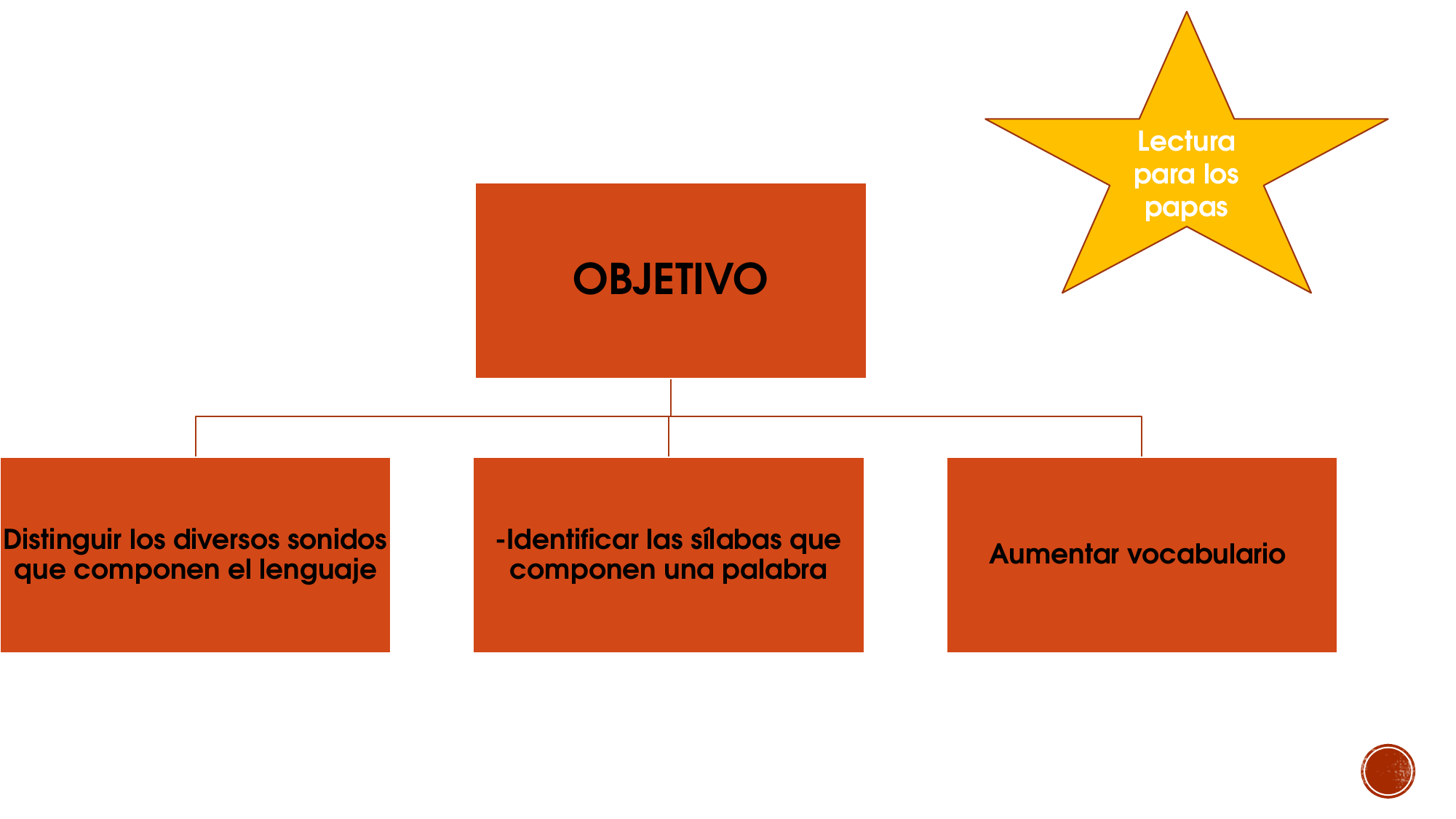

Lectura para los papas
OBJETIVO
Distinguir los diversos sonidos que componen el lenguaje
-Identificar las sílabas que componen una palabra
Aumentar vocabulario